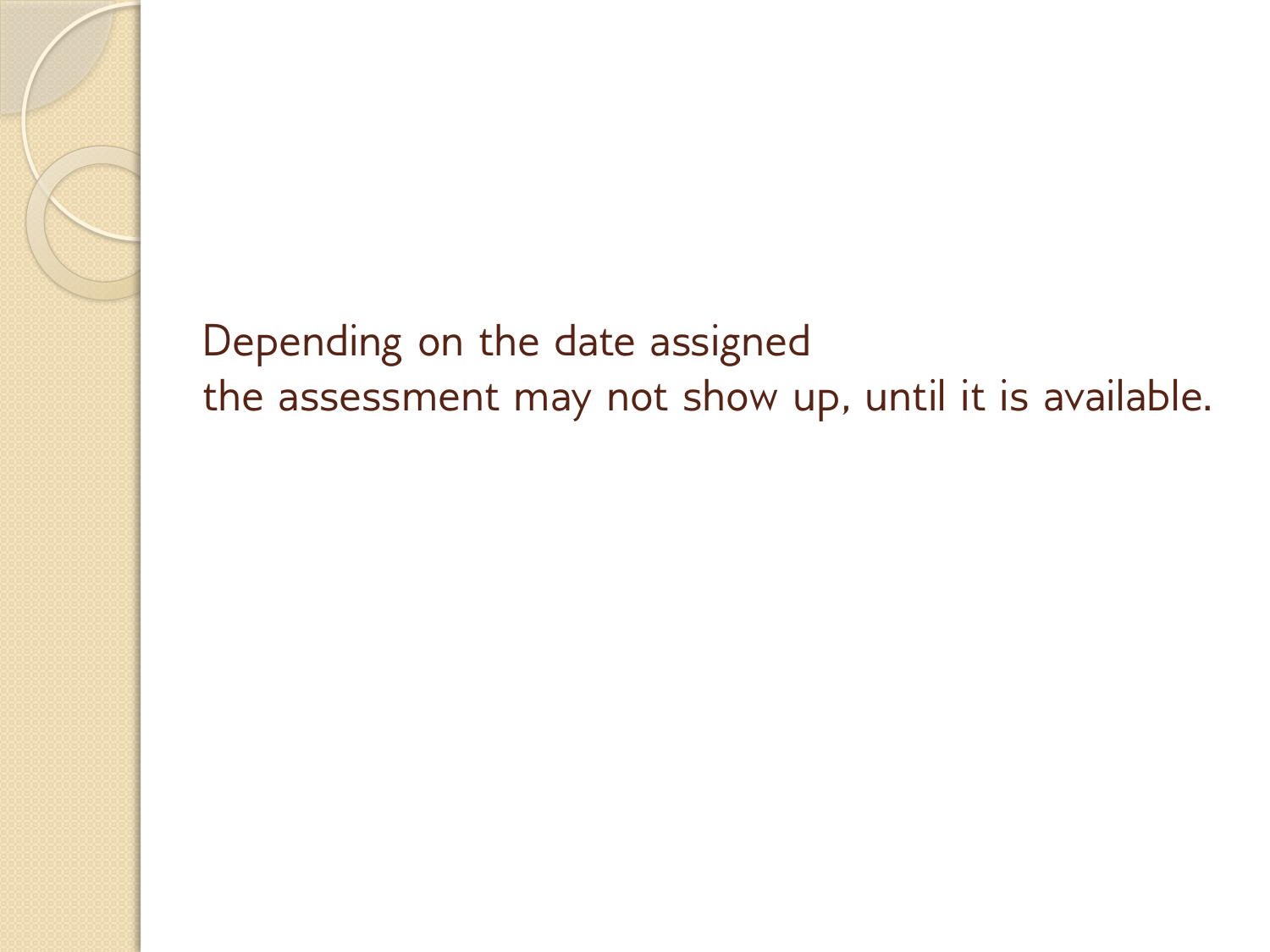

# Depending on the date assigned the assessment may not show up, until it is available.